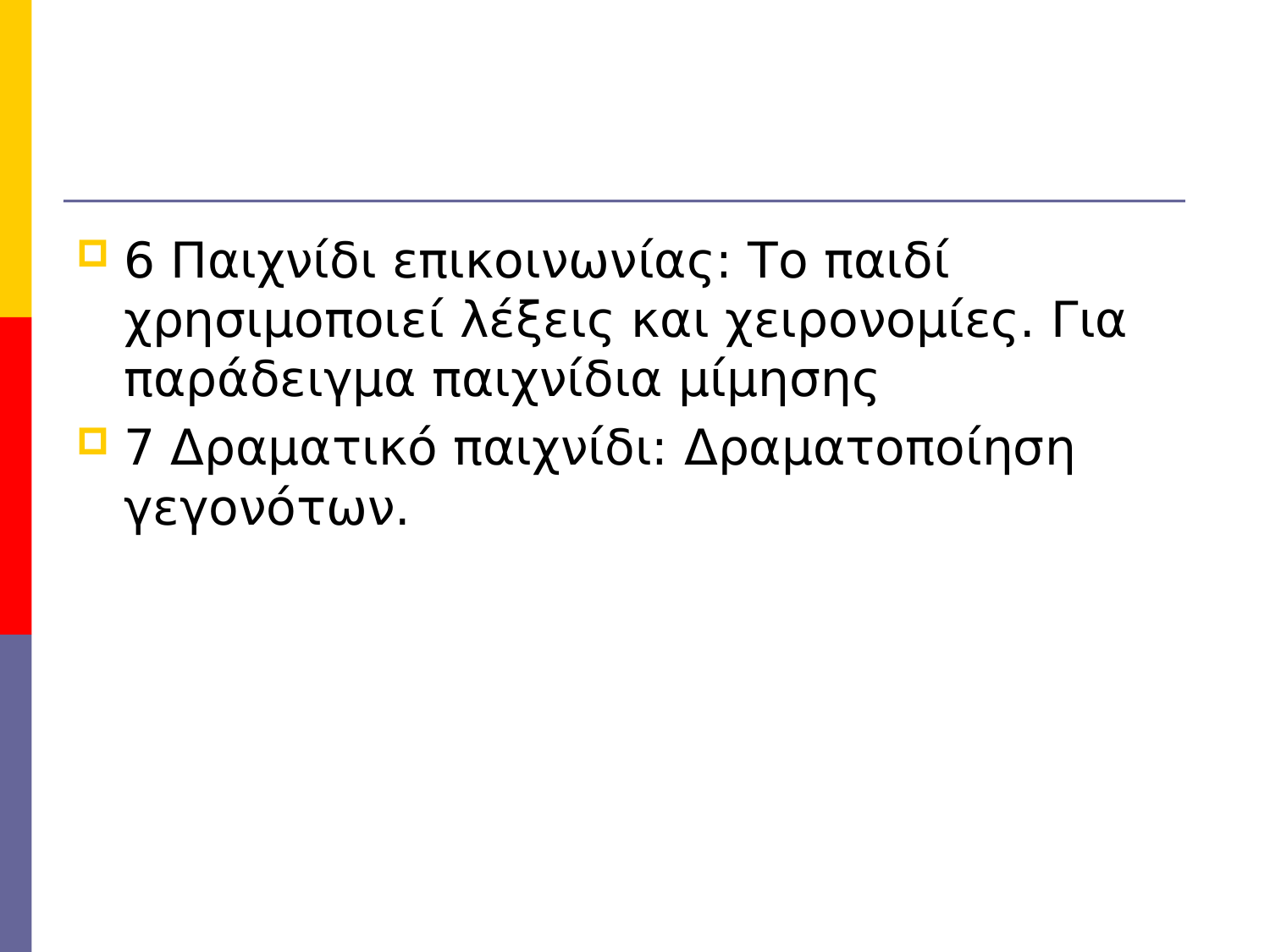

#
6 Παιχνίδι επικοινωνίας: Το παιδί χρησιμοποιεί λέξεις και χειρονομίες. Για παράδειγμα παιχνίδια μίμησης
7 Δραματικό παιχνίδι: Δραματοποίηση γεγονότων.